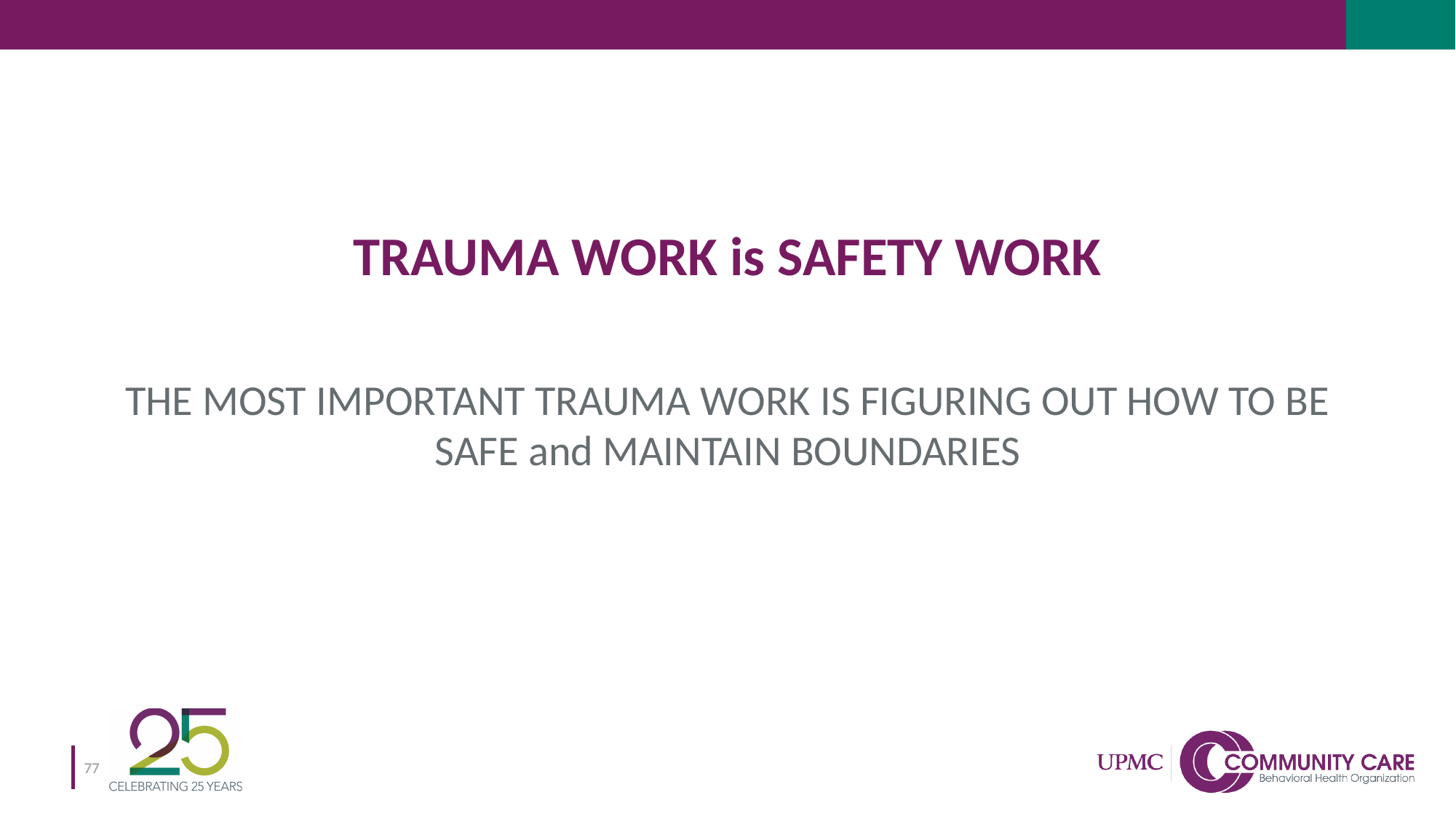

# TRAUMA WORK is SAFETY WORK
THE MOST IMPORTANT TRAUMA WORK IS FIGURING OUT HOW TO BE SAFE and MAINTAIN BOUNDARIES
77